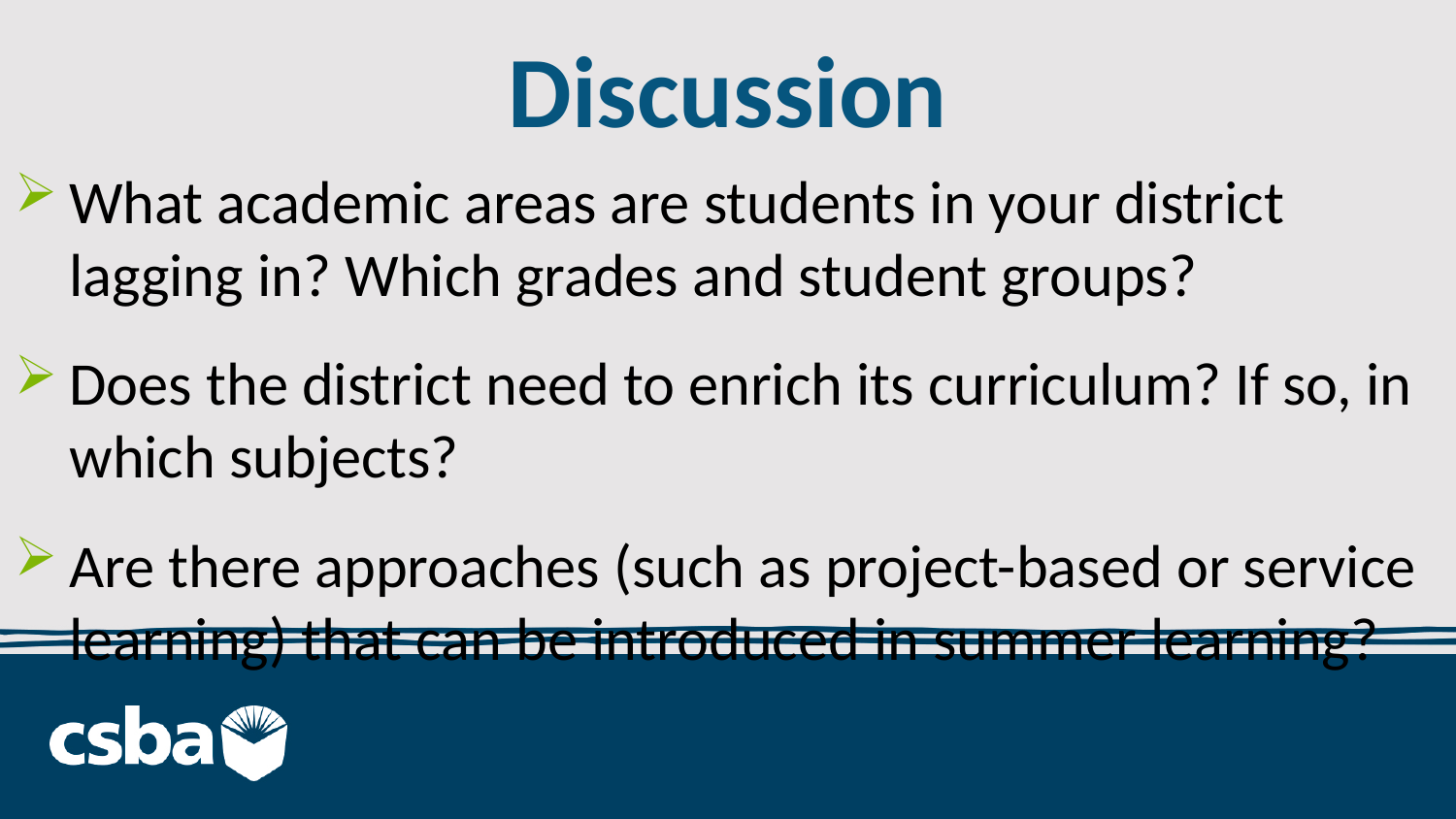

# Discussion
What academic areas are students in your district lagging in? Which grades and student groups?

Does the district need to enrich its curriculum? If so, in which subjects?

Are there approaches (such as project-based or service learning) that can be introduced in summer learning?